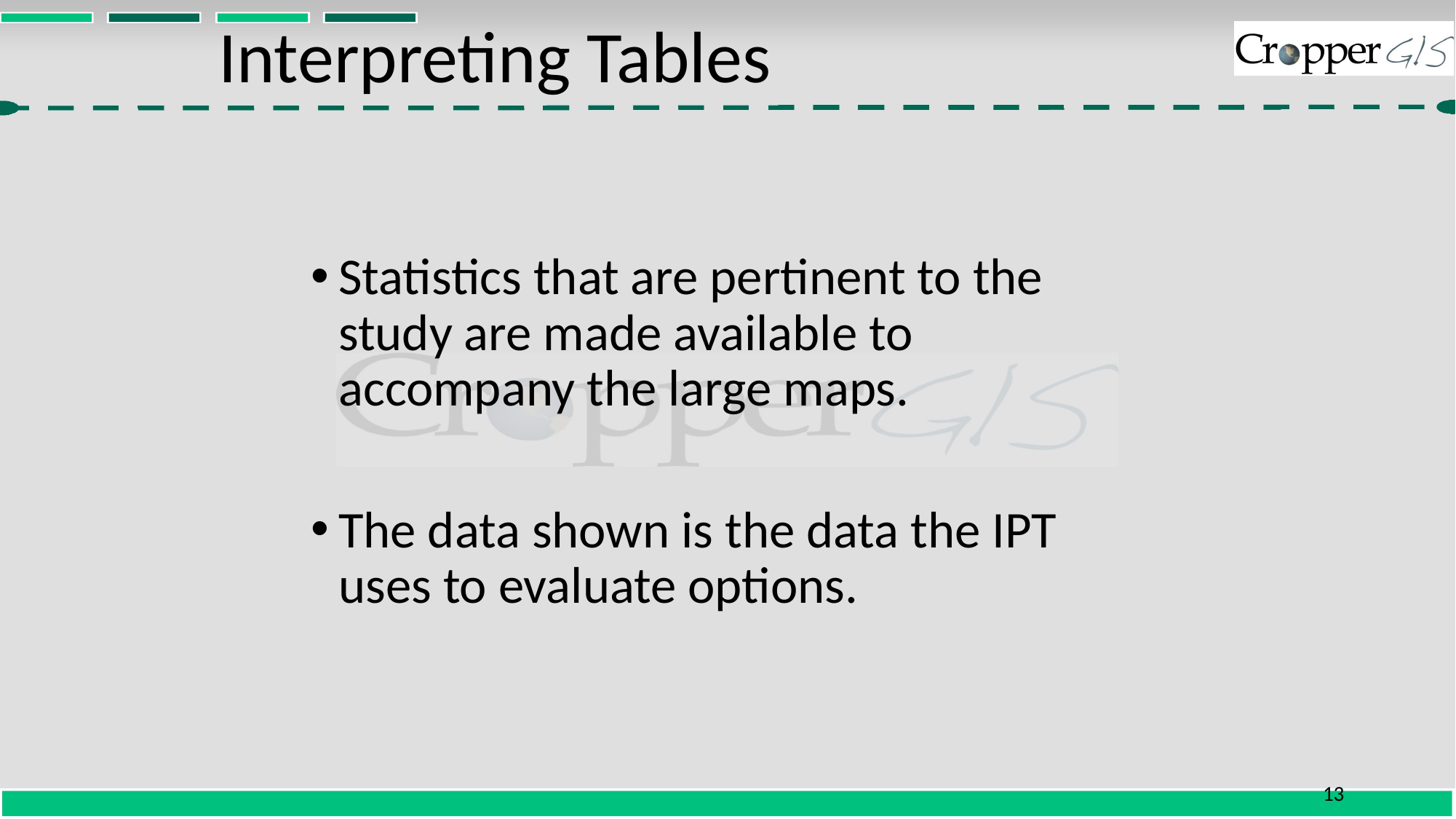

# Interpreting Tables
Statistics that are pertinent to the study are made available to accompany the large maps.

The data shown is the data the IPT uses to evaluate options.

13